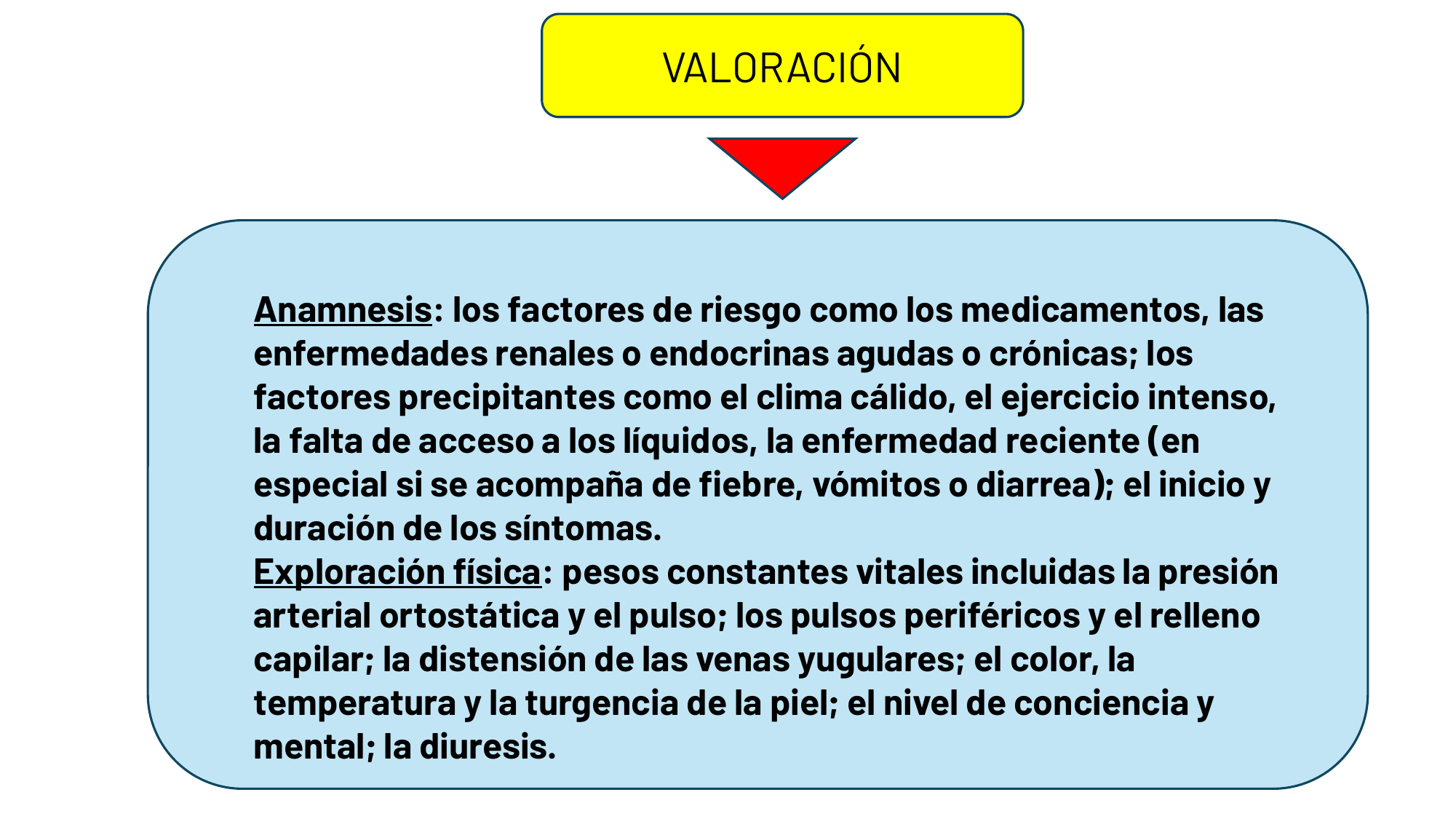

VALORACIÓN

Anamnesis: los factores de riesgo como los medicamentos, las enfermedades renales o endocrinas agudas o crónicas; los factores precipitantes como el clima cálido, el ejercicio intenso, la falta de acceso a los líquidos, la enfermedad reciente (en especial si se acompaña de fiebre, vómitos o diarrea); el inicio y duración de los síntomas.
Exploración física: pesos constantes vitales incluidas la presión arterial ortostática y el pulso; los pulsos periféricos y el relleno capilar; la distensión de las venas yugulares; el color, la temperatura y la turgencia de la piel; el nivel de conciencia y mental; la diuresis.